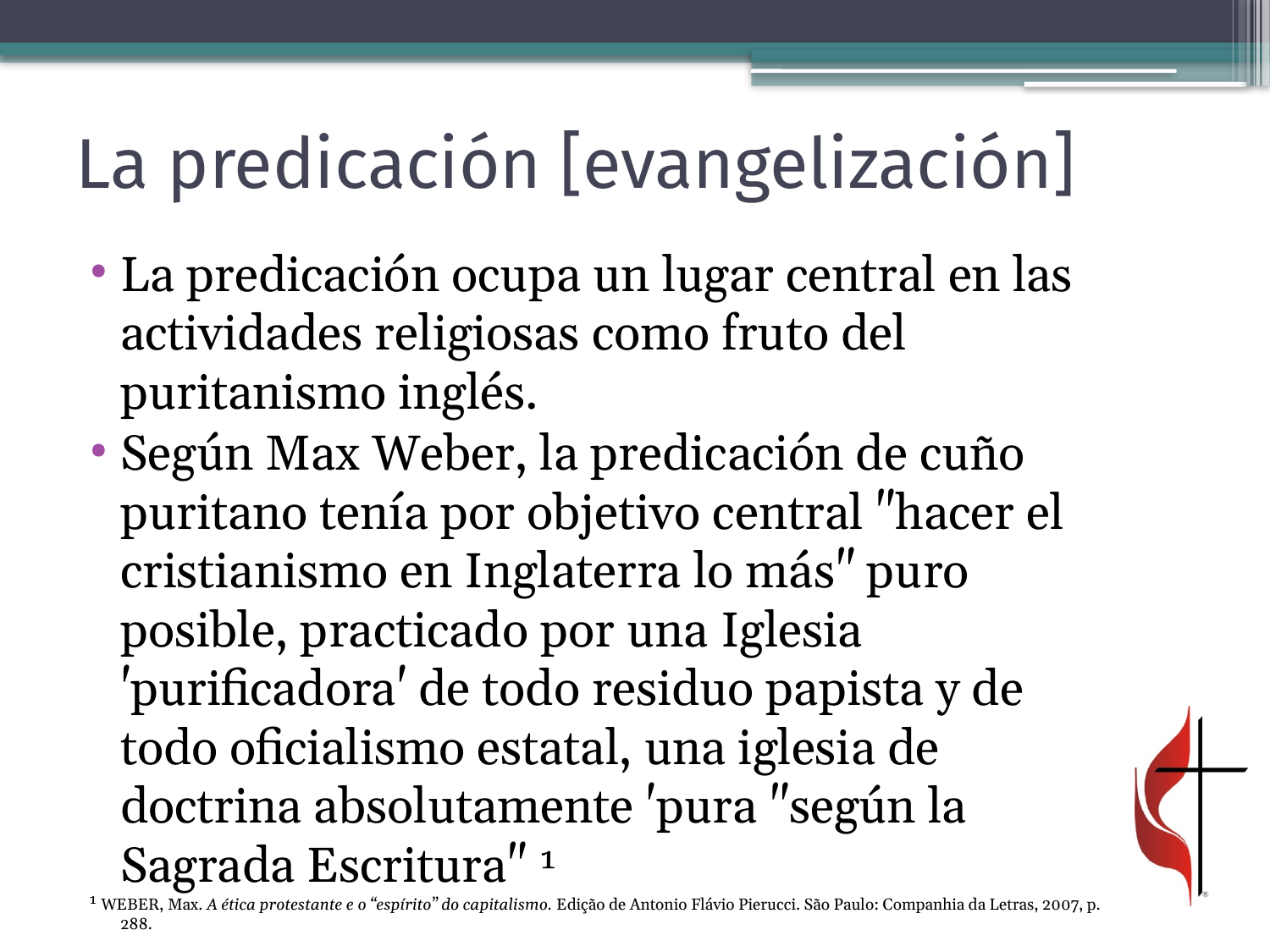

# La predicación [evangelización]
La predicación ocupa un lugar central en las actividades religiosas como fruto del puritanismo inglés.
Según Max Weber, la predicación de cuño puritano tenía por objetivo central "hacer el cristianismo en Inglaterra lo más" puro posible, practicado por una Iglesia 'purificadora' de todo residuo papista y de todo oficialismo estatal, una iglesia de doctrina absolutamente 'pura "según la Sagrada Escritura" ¹
¹ WEBER, Max. A ética protestante e o “espírito” do capitalismo. Edição de Antonio Flávio Pierucci. São Paulo: Companhia da Letras, 2007, p. 288.